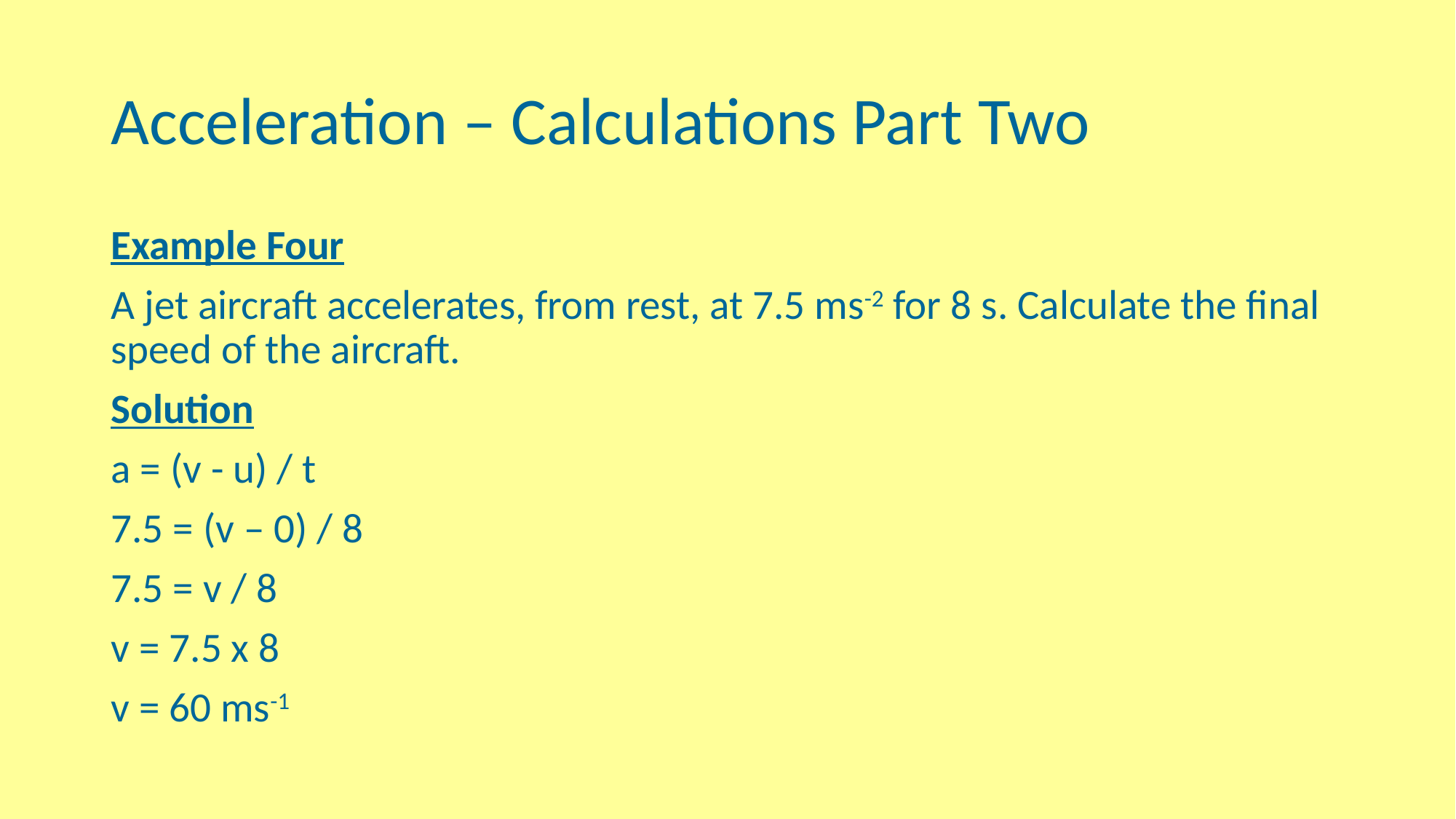

# Acceleration – Calculations Part Two
Example Four
A jet aircraft accelerates, from rest, at 7.5 ms-2 for 8 s. Calculate the final speed of the aircraft.
Solution
a = (v - u) / t
7.5 = (v – 0) / 8
7.5 = v / 8
v = 7.5 x 8
v = 60 ms-1